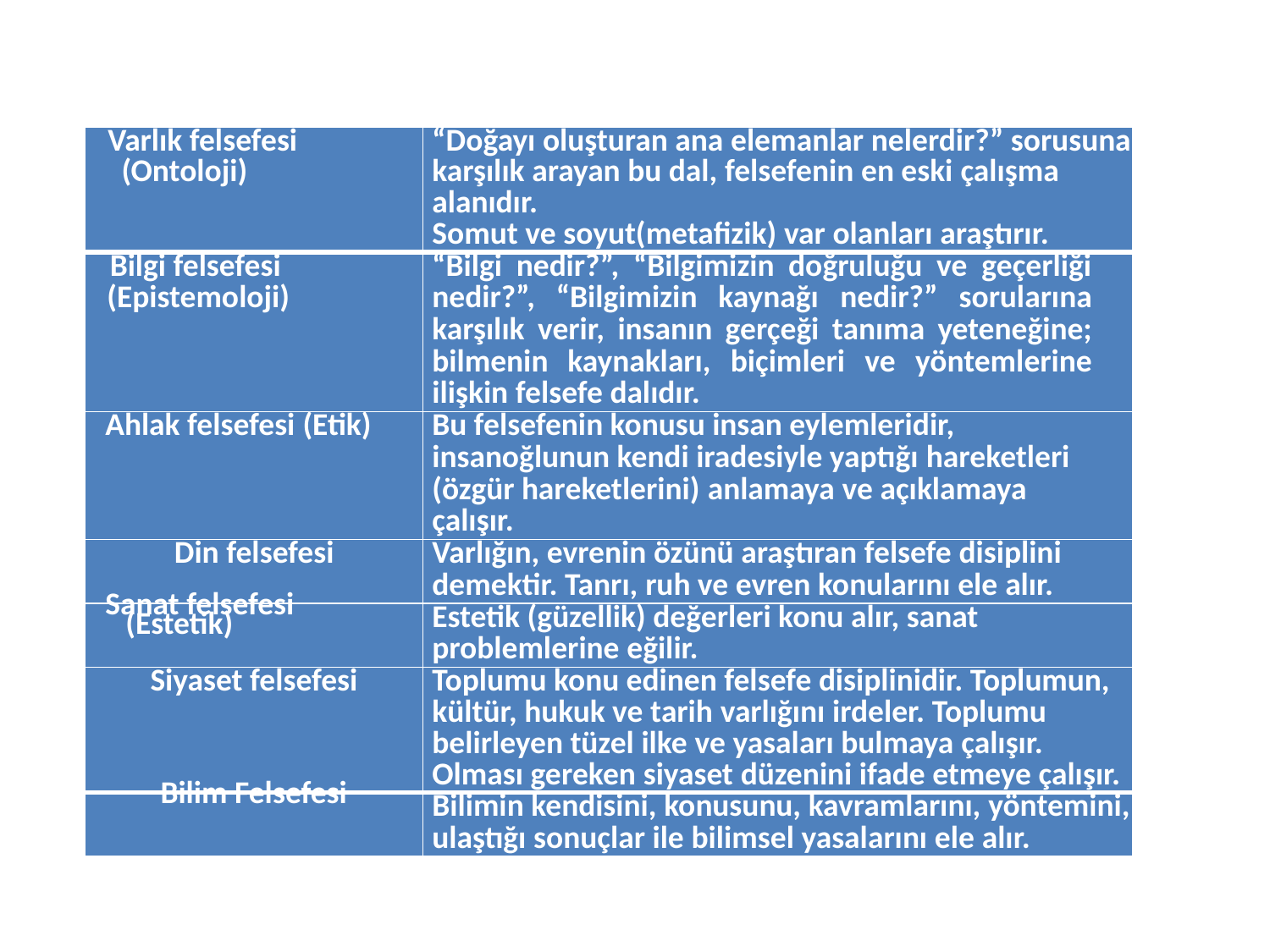

#
| Varlık felsefesi (Ontoloji) | “Doğayı oluşturan ana elemanlar nelerdir?” sorusuna karşılık arayan bu dal, felsefenin en eski çalışma alanıdır. Somut ve soyut(metafizik) var olanları araştırır. |
| --- | --- |
| Bilgi felsefesi (Epistemoloji) | “Bilgi nedir?”, “Bilgimizin doğruluğu ve geçerliği nedir?”, “Bilgimizin kaynağı nedir?” sorularına karşılık verir, insanın gerçeği tanıma yeteneğine; bilmenin kaynakları, biçimleri ve yöntemlerine ilişkin felsefe dalıdır. |
| Ahlak felsefesi (Etik) | Bu felsefenin konusu insan eylemleridir, insanoğlunun kendi iradesiyle yaptığı hareketleri (özgür hareketlerini) anlamaya ve açıklamaya çalışır. |
| Din felsefesi | Varlığın, evrenin özünü araştıran felsefe disiplini demektir. Tanrı, ruh ve evren konularını ele alır. |
| Sanat felsefesi (Estetik) | Estetik (güzellik) değerleri konu alır, sanat problemlerine eğilir. |
| Siyaset felsefesi | Toplumu konu edinen felsefe disiplinidir. Toplumun, kültür, hukuk ve tarih varlığını irdeler. Toplumu belirleyen tüzel ilke ve yasaları bulmaya çalışır. Olması gereken siyaset düzenini ifade etmeye çalışır. |
| Bilim Felsefesi | Bilimin kendisini, konusunu, kavramlarını, yöntemini, ulaştığı sonuçlar ile bilimsel yasalarını ele alır. |